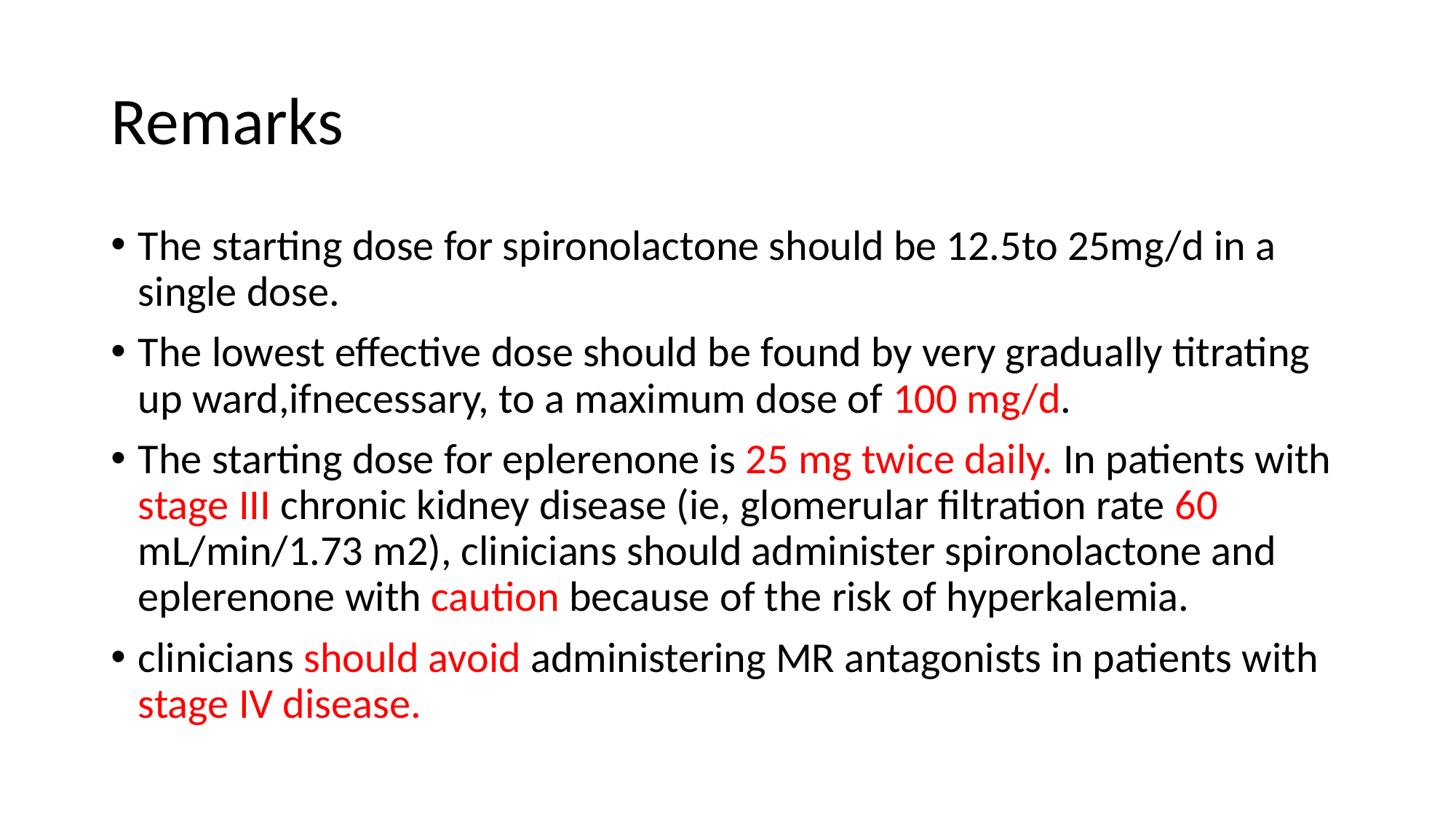

# Remarks
The starting dose for spironolactone should be 12.5to 25mg/d in a single dose.
The lowest effective dose should be found by very gradually titrating up ward,ifnecessary, to a maximum dose of 100 mg/d.
The starting dose for eplerenone is 25 mg twice daily. In patients with stage III chronic kidney disease (ie, glomerular filtration rate 60 mL/min/1.73 m2), clinicians should administer spironolactone and eplerenone with caution because of the risk of hyperkalemia.
clinicians should avoid administering MR antagonists in patients with stage IV disease.